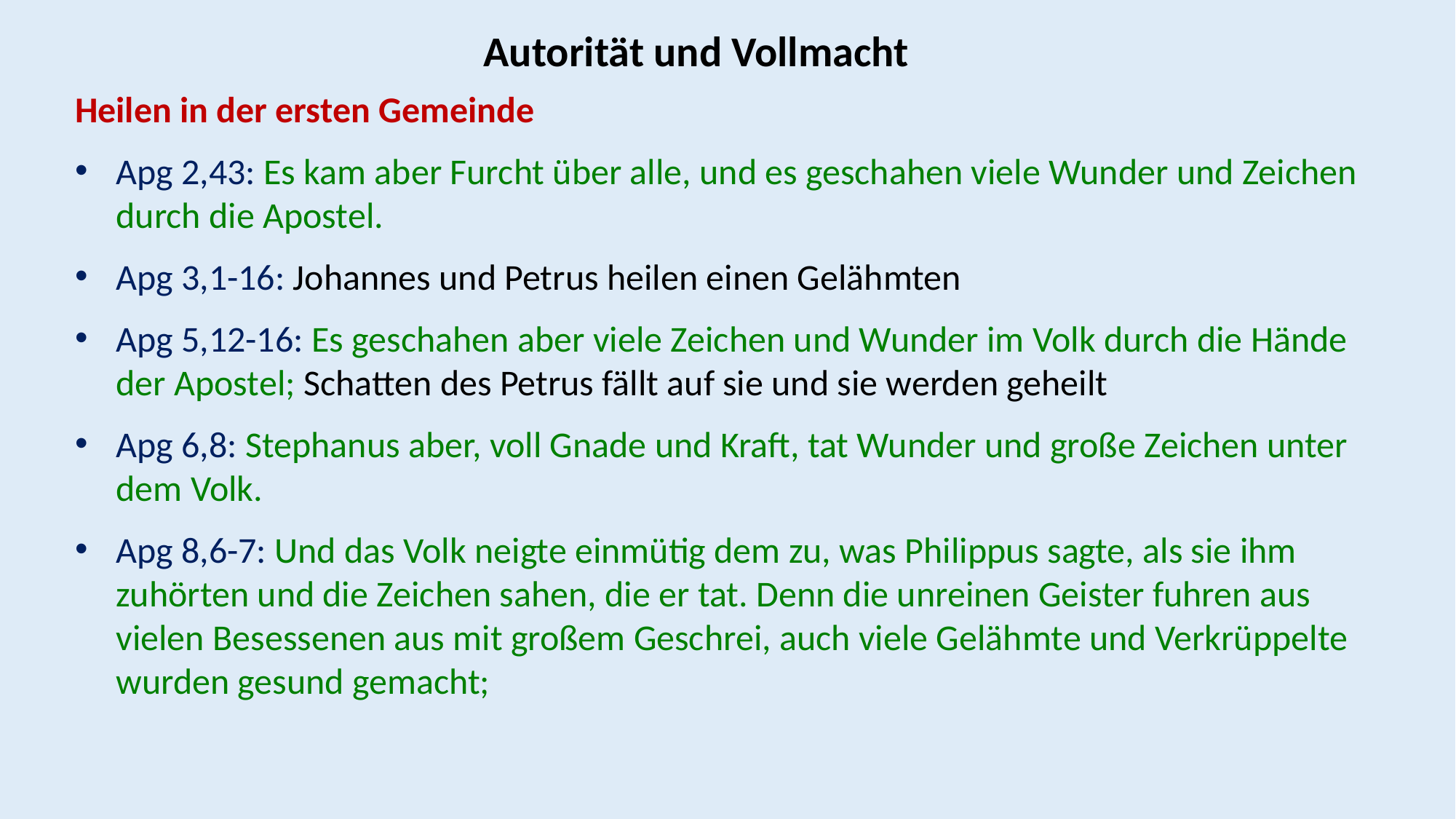

Autorität und Vollmacht
Heilen in der ersten Gemeinde
Apg 2,43: Es kam aber Furcht über alle, und es geschahen viele Wunder und Zeichen durch die Apostel.
Apg 3,1-16: Johannes und Petrus heilen einen Gelähmten
Apg 5,12-16: Es geschahen aber viele Zeichen und Wunder im Volk durch die Hände der Apostel; Schatten des Petrus fällt auf sie und sie werden geheilt
Apg 6,8: Stephanus aber, voll Gnade und Kraft, tat Wunder und große Zeichen unter dem Volk.
Apg 8,6-7: Und das Volk neigte einmütig dem zu, was Philippus sagte, als sie ihm zuhörten und die Zeichen sahen, die er tat. Denn die unreinen Geister fuhren aus vielen Besessenen aus mit großem Geschrei, auch viele Gelähmte und Verkrüppelte wurden gesund gemacht;

Jakobus 5,14: Ist jemand krank, der rufe zu sich die Ältesten der Gemeinde